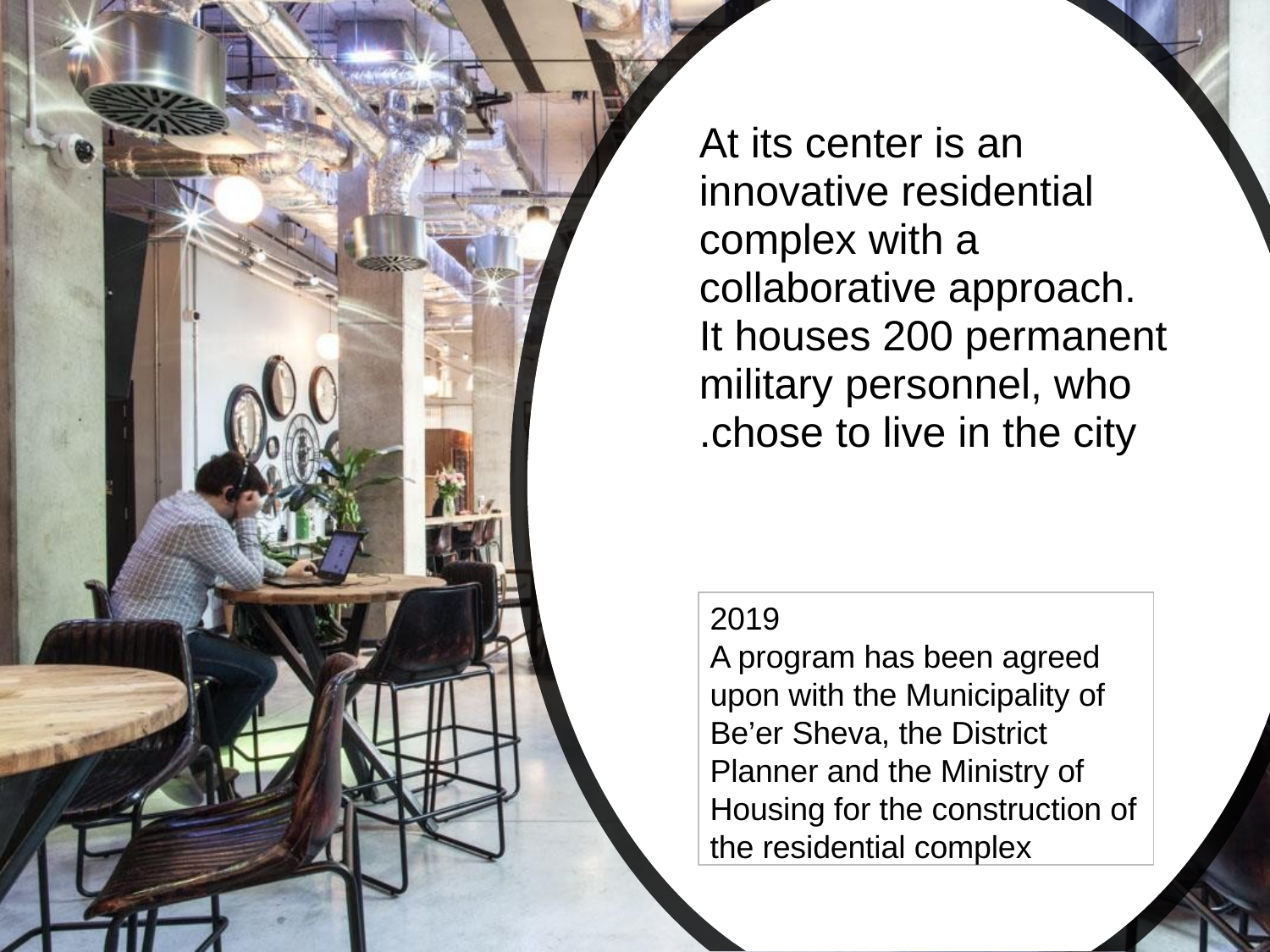

# At its center is an innovative residential complex with a collaborative approach. It houses 200 permanent military personnel, who chose to live in the city.
2019
A program has been agreed upon with the Municipality of Be’er Sheva, the District Planner and the Ministry of Housing for the construction of the residential complex